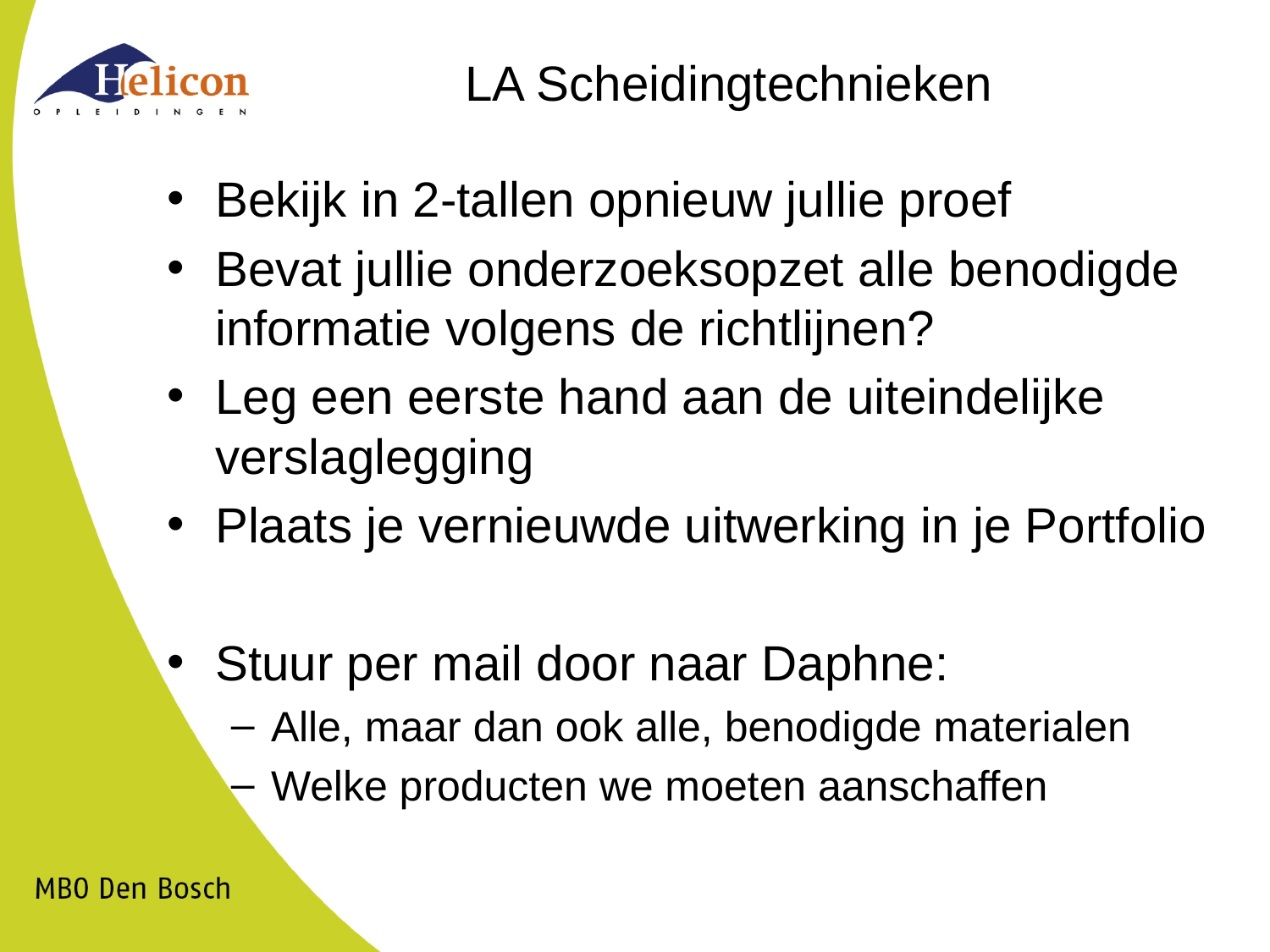

# LA Scheidingtechnieken
Bekijk in 2-tallen opnieuw jullie proef
Bevat jullie onderzoeksopzet alle benodigde informatie volgens de richtlijnen?
Leg een eerste hand aan de uiteindelijke verslaglegging
Plaats je vernieuwde uitwerking in je Portfolio

Stuur per mail door naar Daphne:
Alle, maar dan ook alle, benodigde materialen
Welke producten we moeten aanschaffen